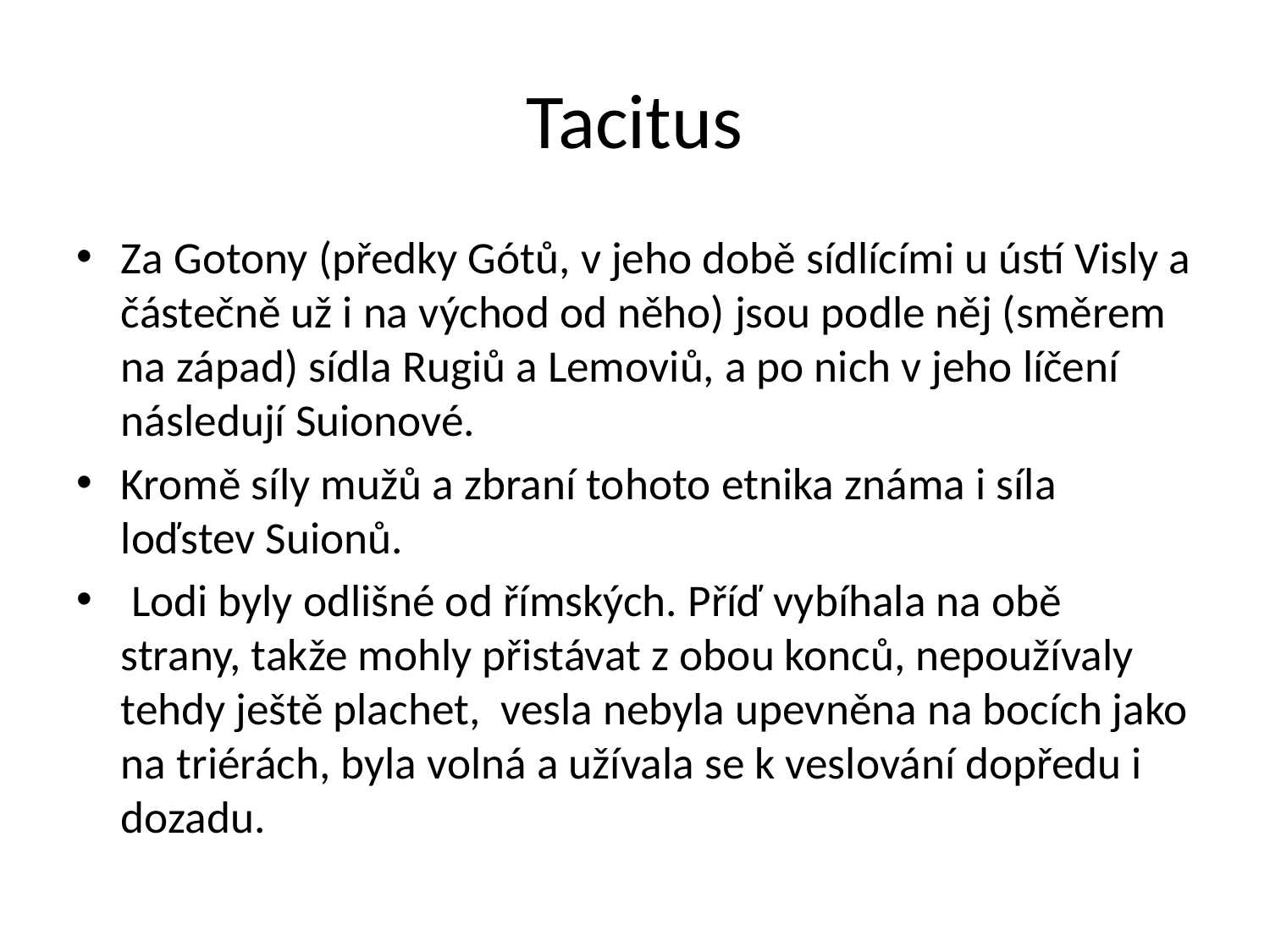

# Tacitus
Za Gotony (předky Gótů, v jeho době sídlícími u ústí Visly a částečně už i na východ od něho) jsou podle něj (směrem na západ) sídla Rugiů a Lemoviů, a po nich v jeho líčení následují Suionové.
Kromě síly mužů a zbraní tohoto etnika známa i síla loďstev Suionů.
 Lodi byly odlišné od římských. Příď vybíhala na obě strany, takže mohly přistávat z obou konců, nepoužívaly tehdy ještě plachet,  vesla nebyla upevněna na bocích jako na triérách, byla volná a užívala se k veslování dopředu i dozadu.